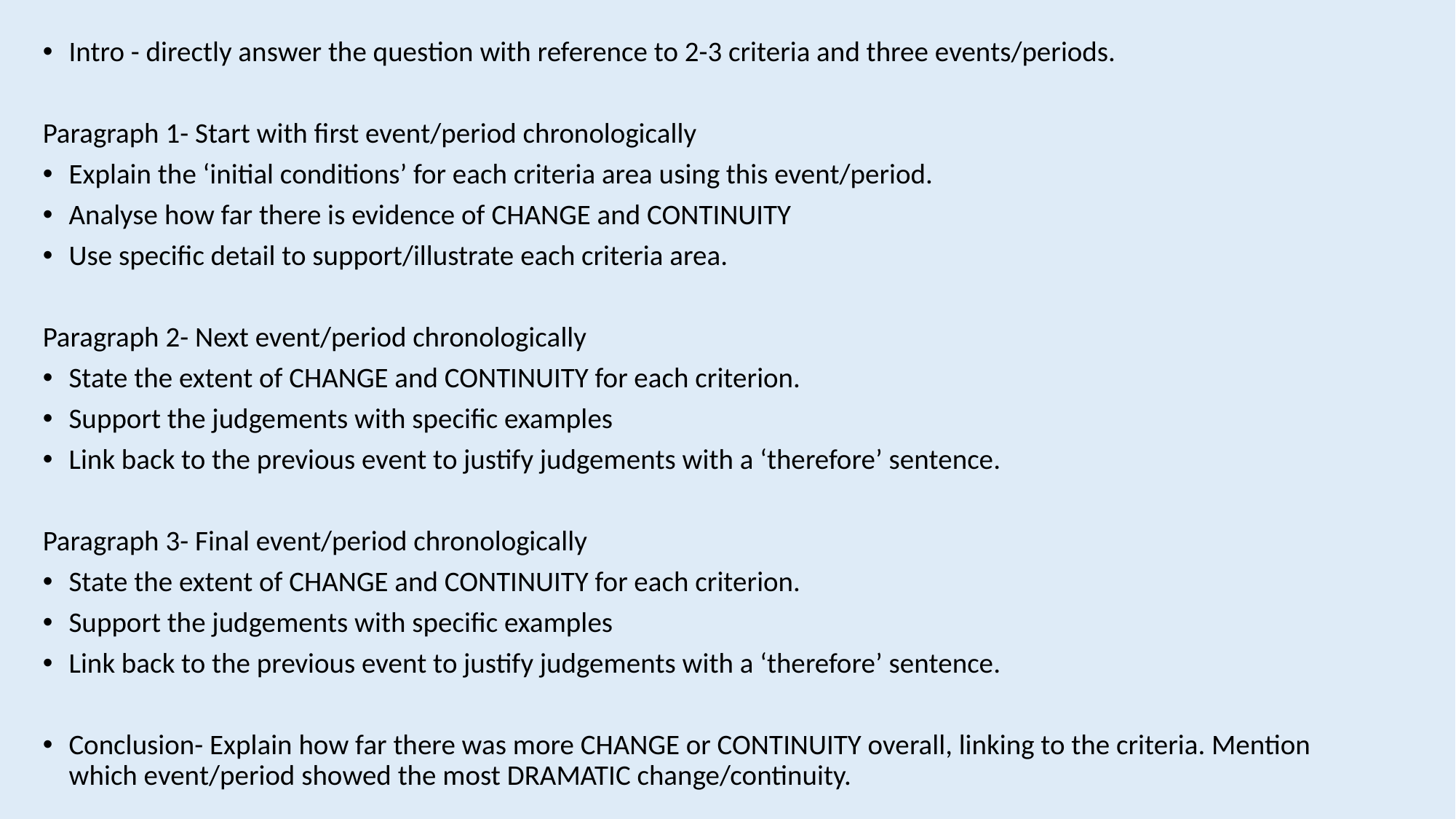

Intro - directly answer the question with reference to 2-3 criteria and three events/periods.

Paragraph 1- Start with first event/period chronologically
Explain the ‘initial conditions’ for each criteria area using this event/period.
Analyse how far there is evidence of CHANGE and CONTINUITY
Use specific detail to support/illustrate each criteria area.

Paragraph 2- Next event/period chronologically
State the extent of CHANGE and CONTINUITY for each criterion.
Support the judgements with specific examples
Link back to the previous event to justify judgements with a ‘therefore’ sentence.

Paragraph 3- Final event/period chronologically
State the extent of CHANGE and CONTINUITY for each criterion.
Support the judgements with specific examples
Link back to the previous event to justify judgements with a ‘therefore’ sentence.

Conclusion- Explain how far there was more CHANGE or CONTINUITY overall, linking to the criteria. Mention which event/period showed the most DRAMATIC change/continuity.